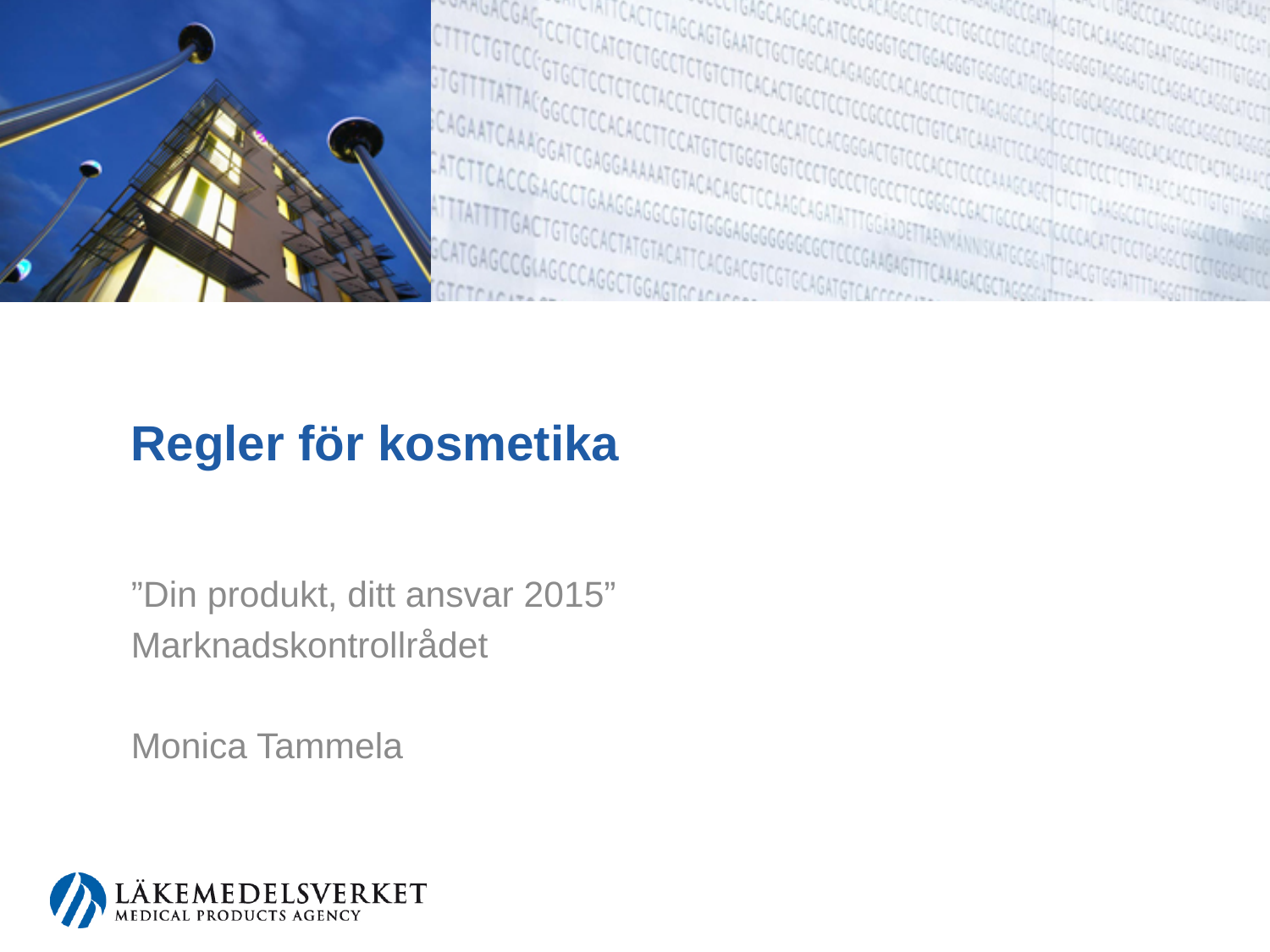

# Regler för kosmetika
”Din produkt, ditt ansvar 2015”
Marknadskontrollrådet

Monica Tammela